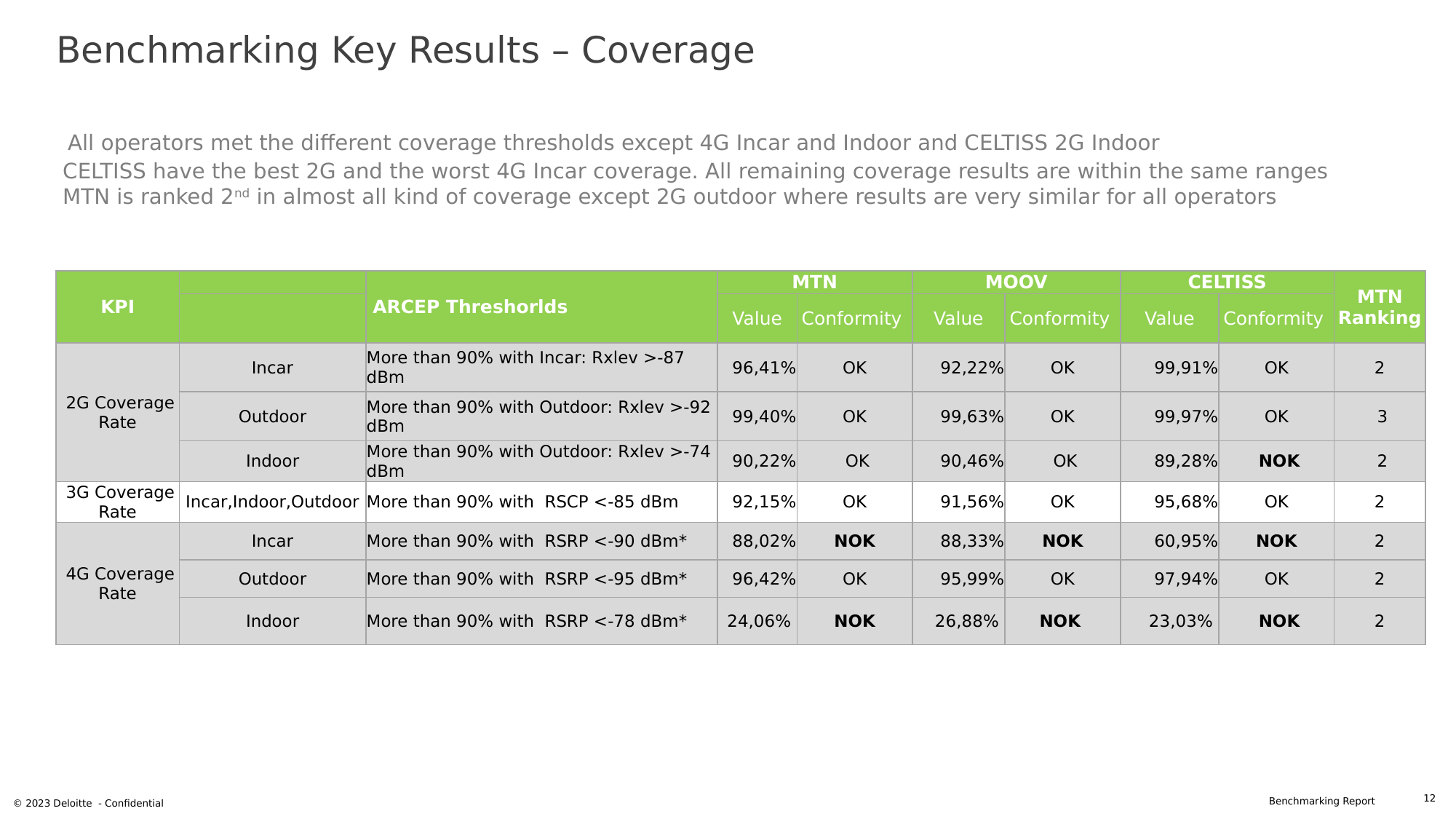

# Benchmarking Key Results – Coverage All operators met the different coverage thresholds except 4G Incar and Indoor and CELTISS 2G Indoor CELTISS have the best 2G and the worst 4G Incar coverage. All remaining coverage results are within the same ranges MTN is ranked 2nd in almost all kind of coverage except 2G outdoor where results are very similar for all operators
| KPI |  | ARCEP Threshorlds | MTN |  | MOOV |  | CELTISS |  | MTN Ranking |
| --- | --- | --- | --- | --- | --- | --- | --- | --- | --- |
|  |  |  | Value | Conformity | Value | Conformity | Value | Conformity |  |
| 2G Coverage Rate | Incar | More than 90% with Incar: Rxlev >-87 dBm | 96,41% | OK | 92,22% | OK | 99,91% | OK | 2 |
|  | Outdoor | More than 90% with Outdoor: Rxlev >-92 dBm | 99,40% | OK | 99,63% | OK | 99,97% | OK | 3 |
|  | Indoor | More than 90% with Outdoor: Rxlev >-74 dBm | 90,22% | OK | 90,46% | OK | 89,28% | NOK | 2 |
| 3G Coverage Rate | Incar,Indoor,Outdoor | More than 90% with RSCP <-85 dBm | 92,15% | OK | 91,56% | OK | 95,68% | OK | 2 |
| 4G Coverage Rate | Incar | More than 90% with RSRP <-90 dBm\* | 88,02% | NOK | 88,33% | NOK | 60,95% | NOK | 2 |
|  | Outdoor | More than 90% with RSRP <-95 dBm\* | 96,42% | OK | 95,99% | OK | 97,94% | OK | 2 |
|  | Indoor | More than 90% with RSRP <-78 dBm\* | 24,06% | NOK | 26,88% | NOK | 23,03% | NOK | 2 |
12
© 2023 Deloitte  - Confidential